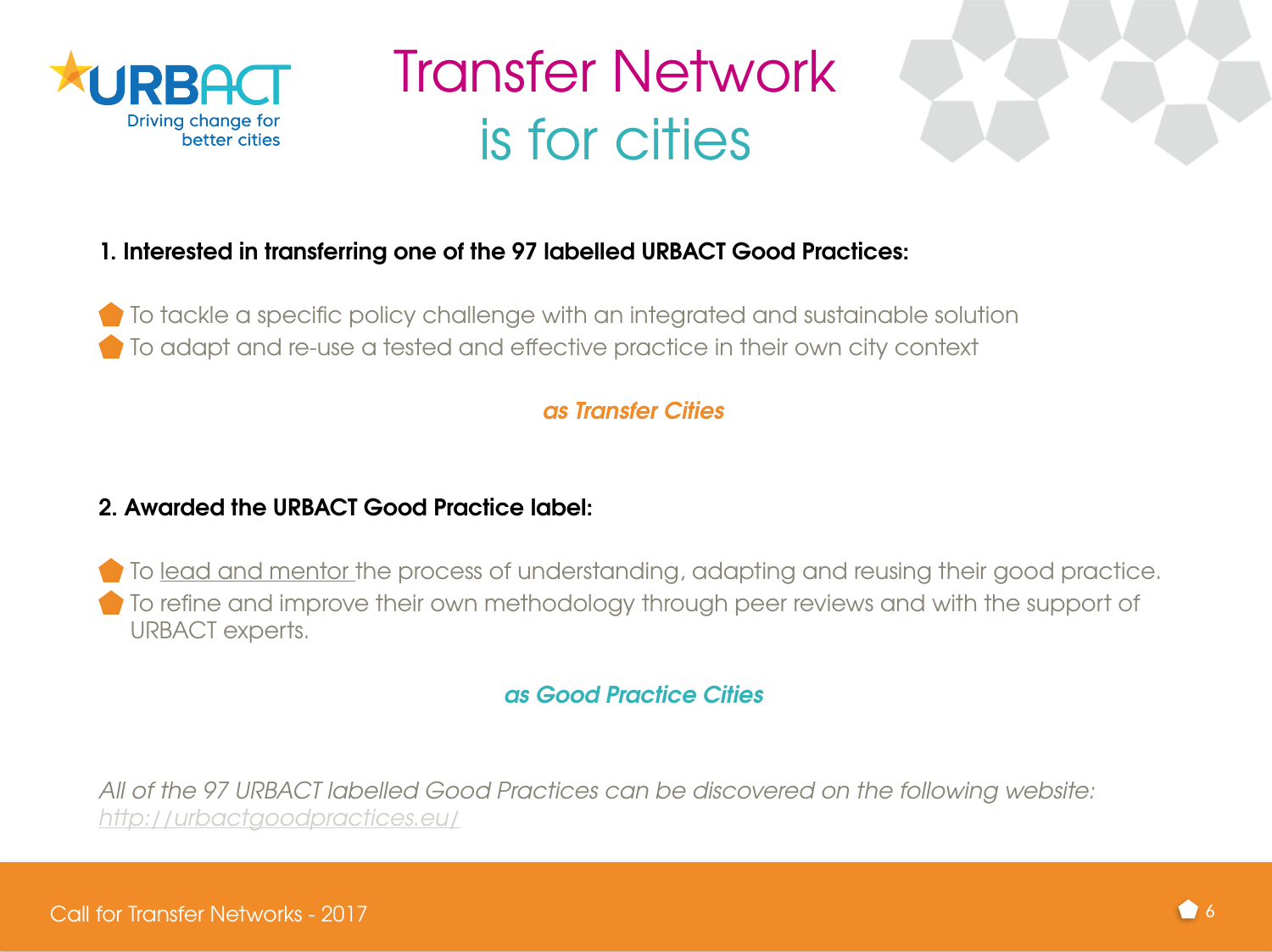

Transfer Network
is for cities
1. Interested in transferring one of the 97 labelled URBACT Good Practices:

To tackle a specific policy challenge with an integrated and sustainable solution
To adapt and re-use a tested and effective practice in their own city context

as Transfer Cities

2. Awarded the URBACT Good Practice label:

To lead and mentor the process of understanding, adapting and reusing their good practice.
To refine and improve their own methodology through peer reviews and with the support of URBACT experts.

as Good Practice Cities

All of the 97 URBACT labelled Good Practices can be discovered on the following website: http://urbactgoodpractices.eu/

6
Call for Transfer Networks - 2017